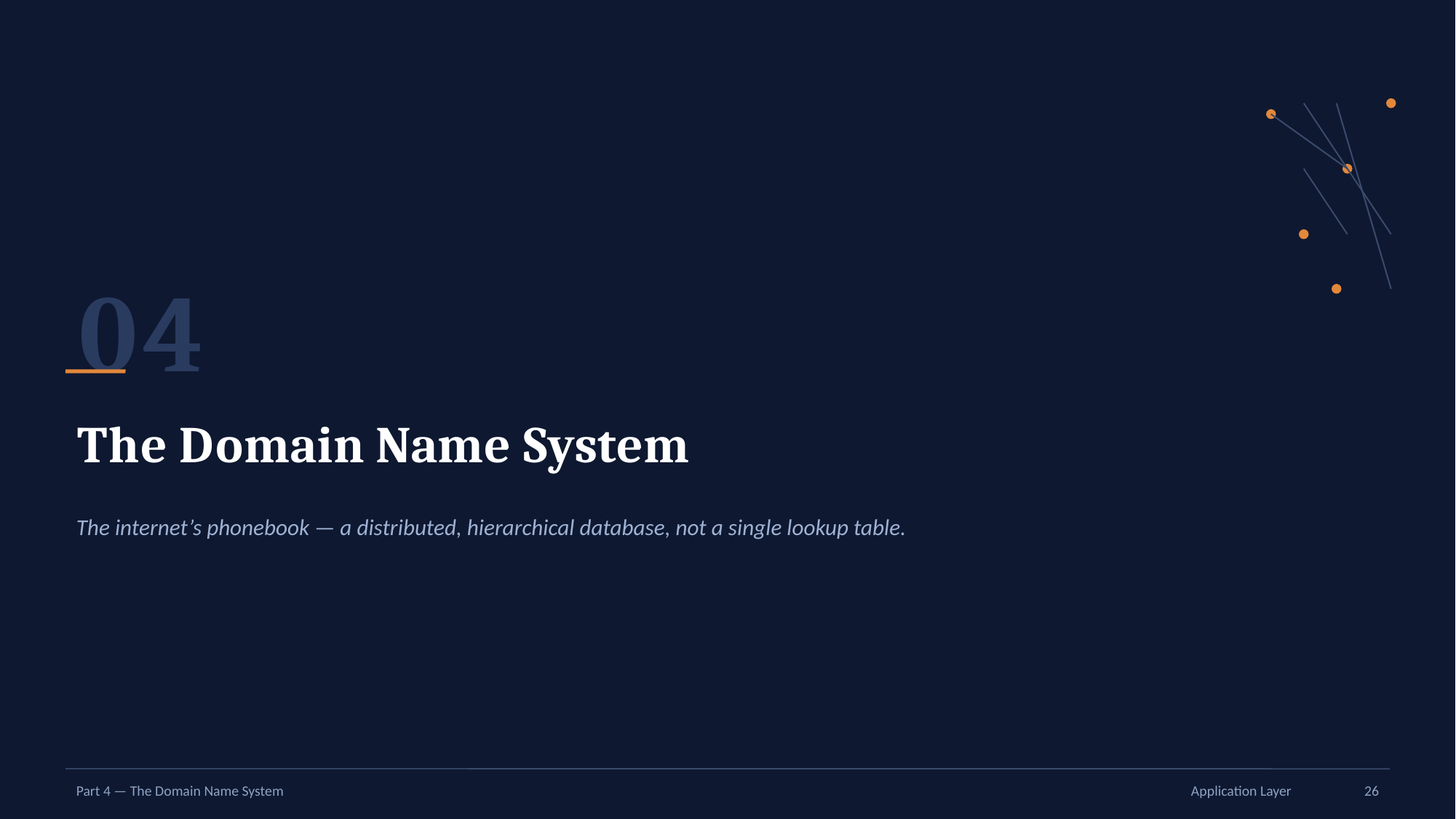

04

The Domain Name System
The internet’s phonebook — a distributed, hierarchical database, not a single lookup table.

Part 4 — The Domain Name System
Application Layer
26